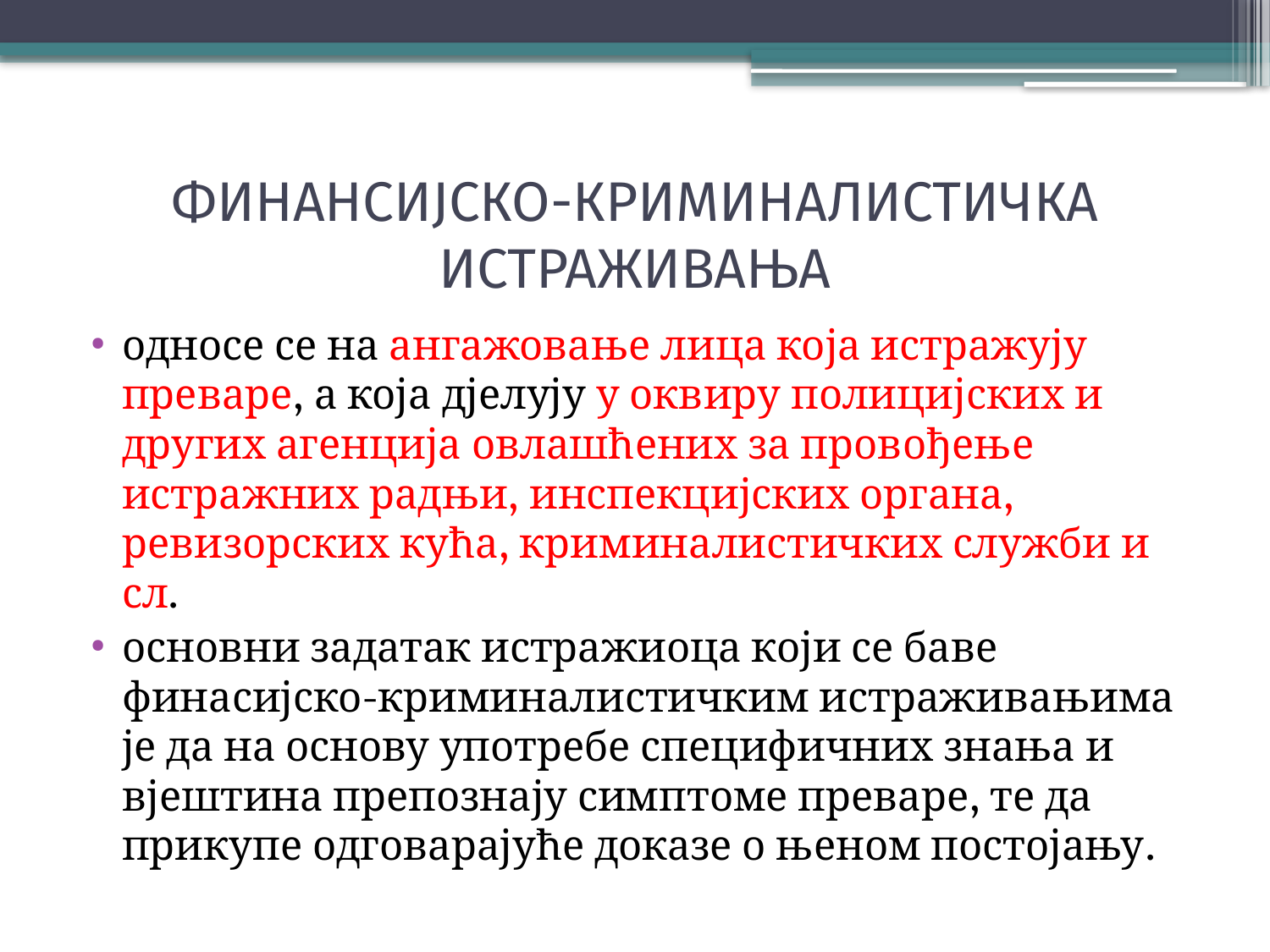

# ФИНАНСИЈСКО-КРИМИНАЛИСТИЧКА ИСТРАЖИВАЊА
односе се на ангажовање лица која истражују преваре, а која дјелују у оквиру полицијских и других агенција овлашћених за провођење истражних радњи, инспекцијских органа, ревизорских кућа, криминалистичких служби и сл.
основни задатак истражиоца који се баве финасијско-криминалистичким истраживањима је да на основу употребе специфичних знања и вјештина препознају симптоме преваре, те да прикупе одговарајуће доказе о њеном постојању.